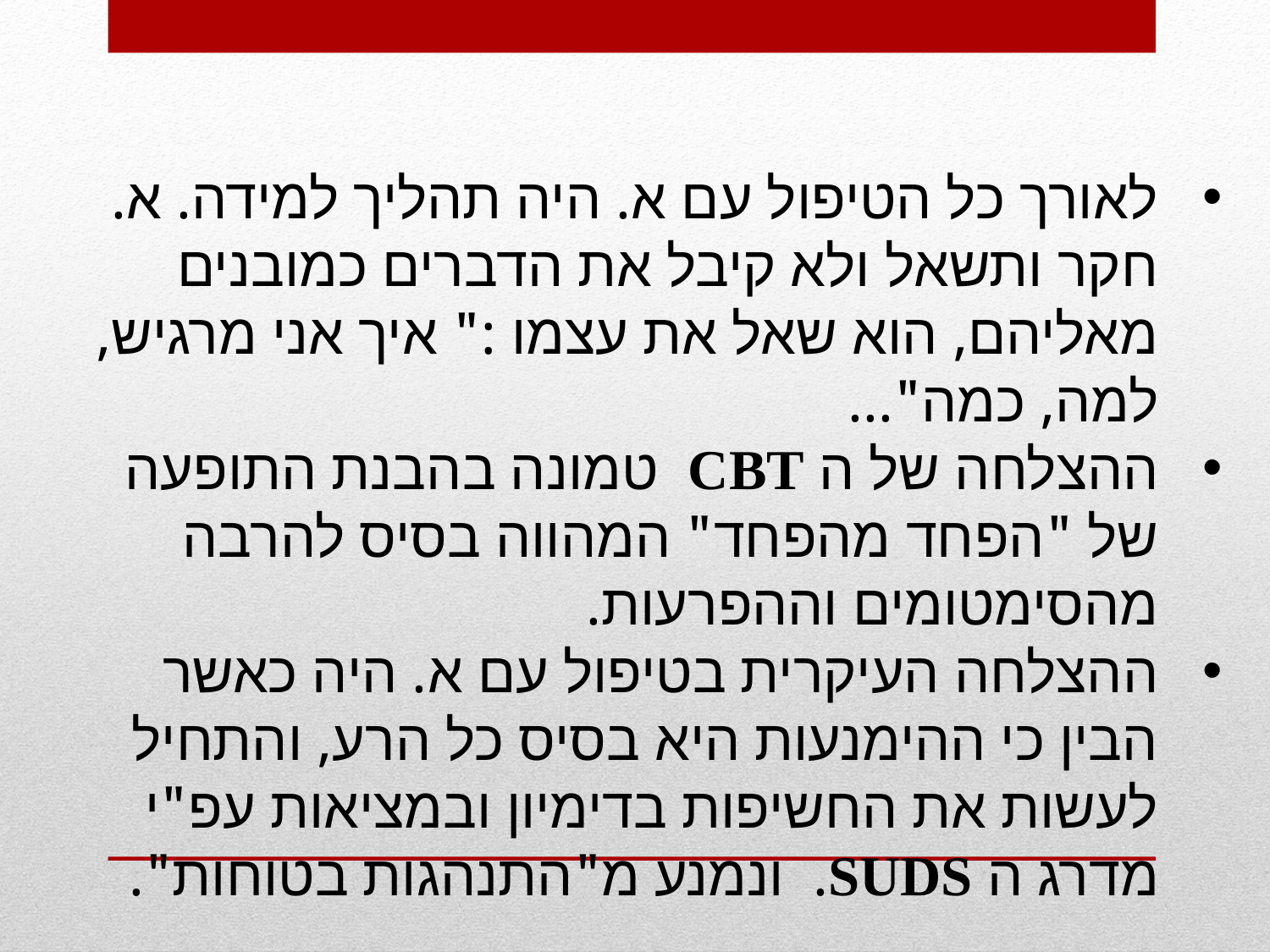

לאורך כל הטיפול עם א. היה תהליך למידה. א. חקר ותשאל ולא קיבל את הדברים כמובנים מאליהם, הוא שאל את עצמו :" איך אני מרגיש, למה, כמה"...
ההצלחה של ה CBT  טמונה בהבנת התופעה של "הפחד מהפחד" המהווה בסיס להרבה מהסימטומים וההפרעות.
ההצלחה העיקרית בטיפול עם א. היה כאשר הבין כי ההימנעות היא בסיס כל הרע, והתחיל לעשות את החשיפות בדימיון ובמציאות עפ"י מדרג ה SUDS.  ונמנע מ"התנהגות בטוחות".